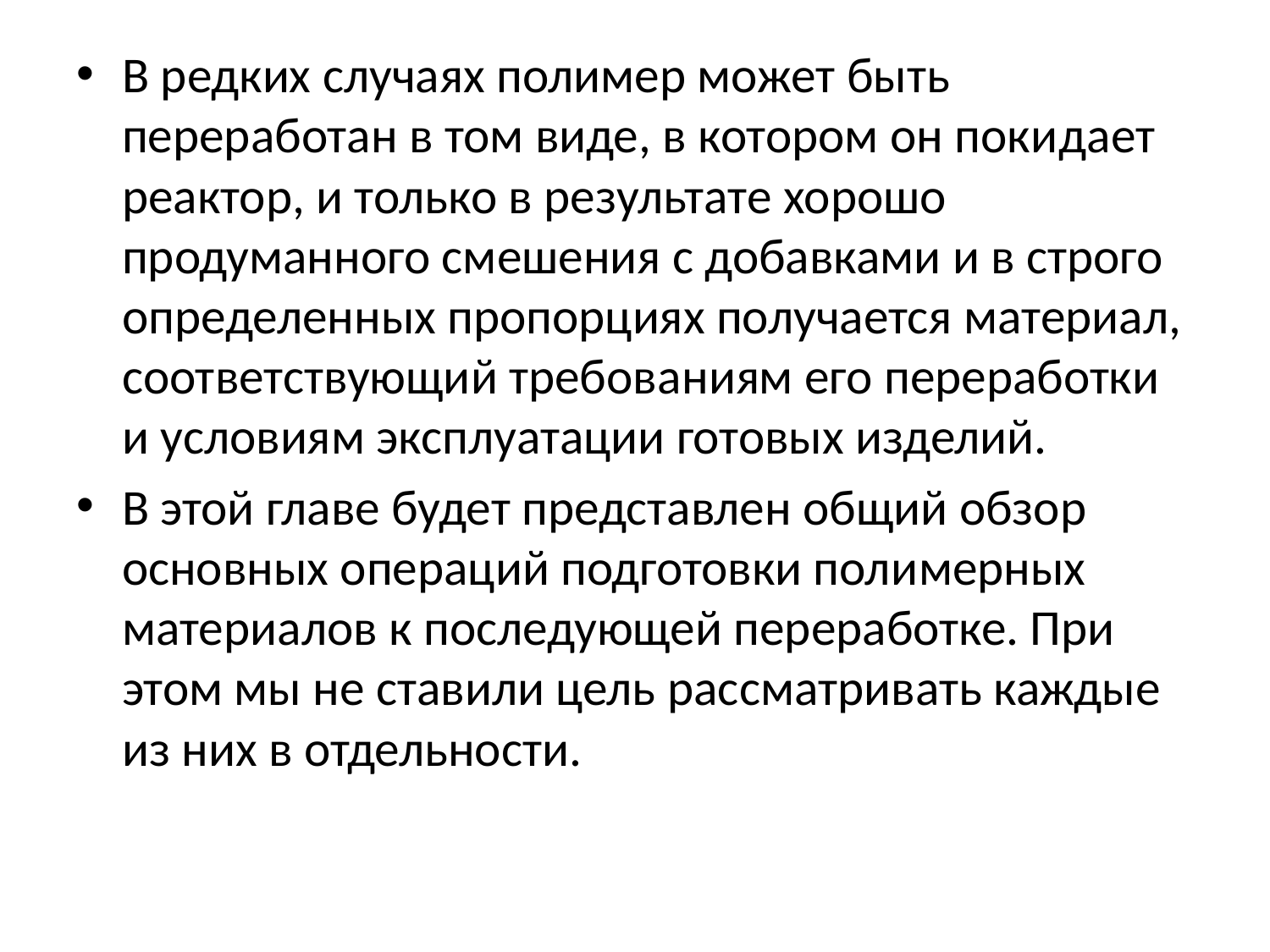

В редких случаях полимер может быть переработан в том виде, в котором он поки­дает реактор, и только в результате хорошо продуманного смешения с добавками и в строго определенных пропорциях получается материал, соответствующий требова­ниям его переработки и условиям эксплуатации готовых изделий.
В этой главе будет представлен общий обзор основных операций подготовки поли­мерных материалов к последующей переработке. При этом мы не ставили цель рас­сматривать каждые из них в отдельности.